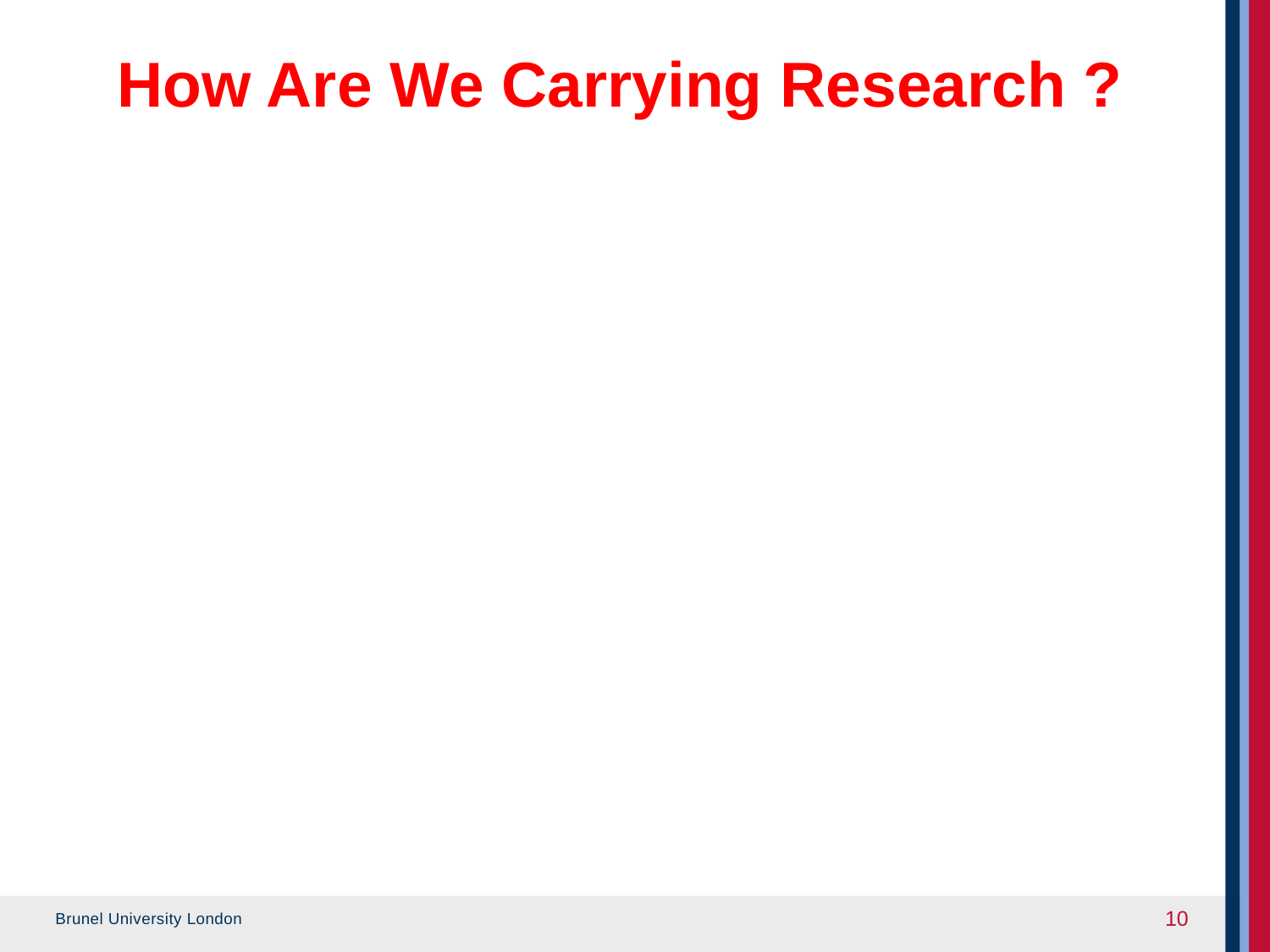

# How Are We Carrying Research ?

10